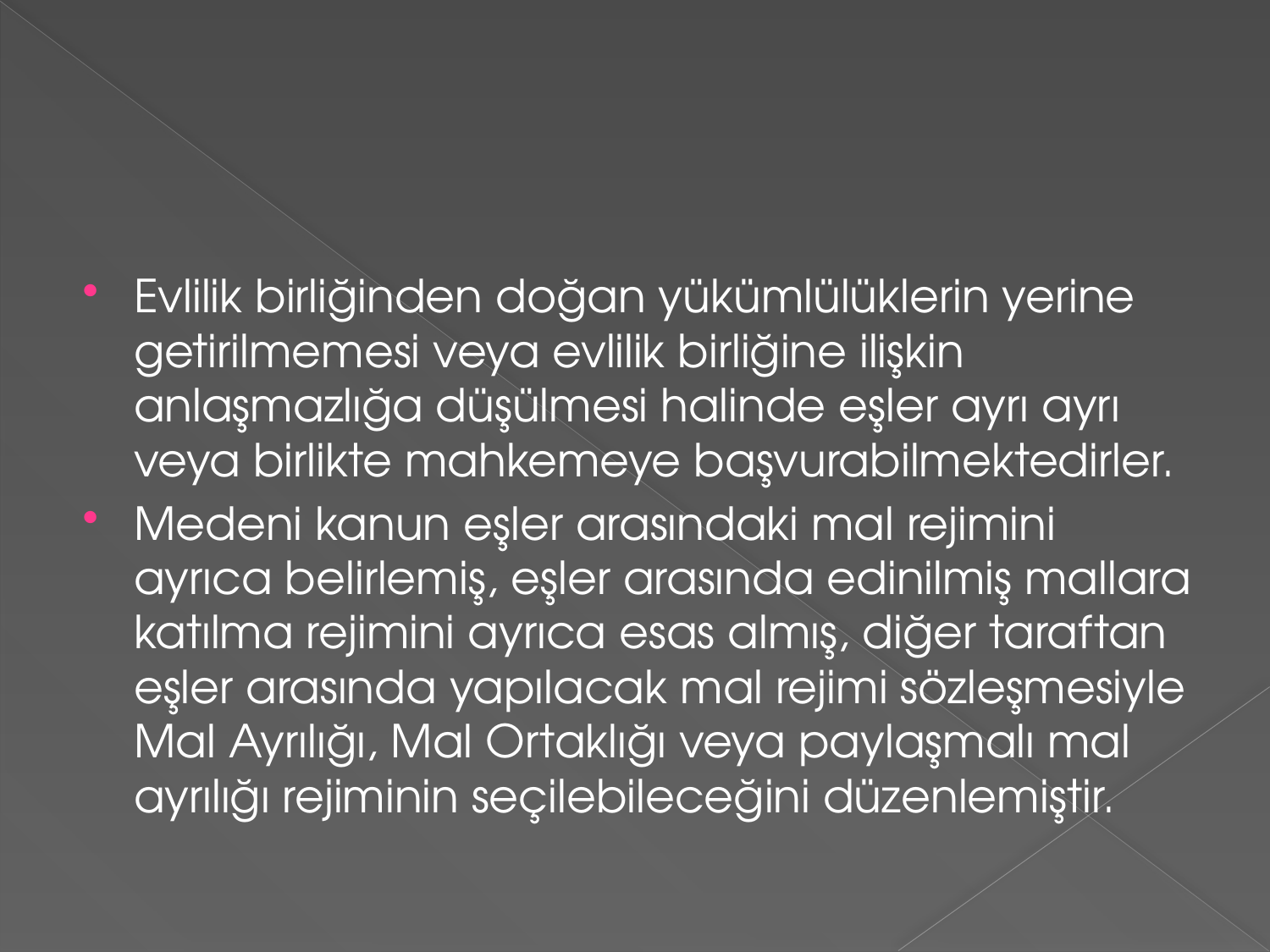

#
Evlilik birliğinden doğan yükümlülüklerin yerine getirilmemesi veya evlilik birliğine ilişkin anlaşmazlığa düşülmesi halinde eşler ayrı ayrı veya birlikte mahkemeye başvurabilmektedirler.
Medeni kanun eşler arasındaki mal rejimini ayrıca belirlemiş, eşler arasında edinilmiş mallara katılma rejimini ayrıca esas almış, diğer taraftan eşler arasında yapılacak mal rejimi sözleşmesiyle Mal Ayrılığı, Mal Ortaklığı veya paylaşmalı mal ayrılığı rejiminin seçilebileceğini düzenlemiştir.